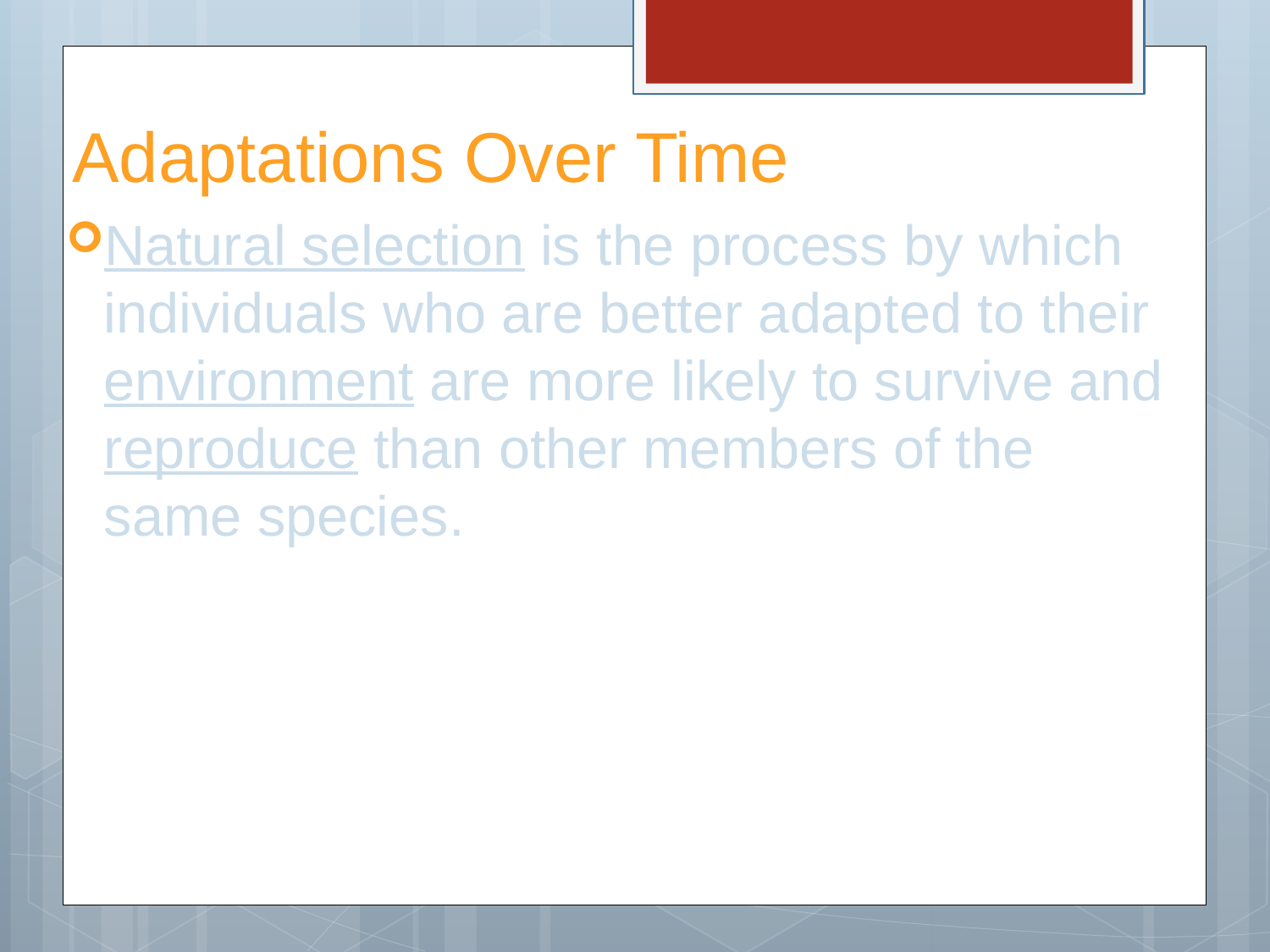

# Adaptations Over Time
Natural selection is the process by which individuals who are better adapted to their environment are more likely to survive and reproduce than other members of the same species.